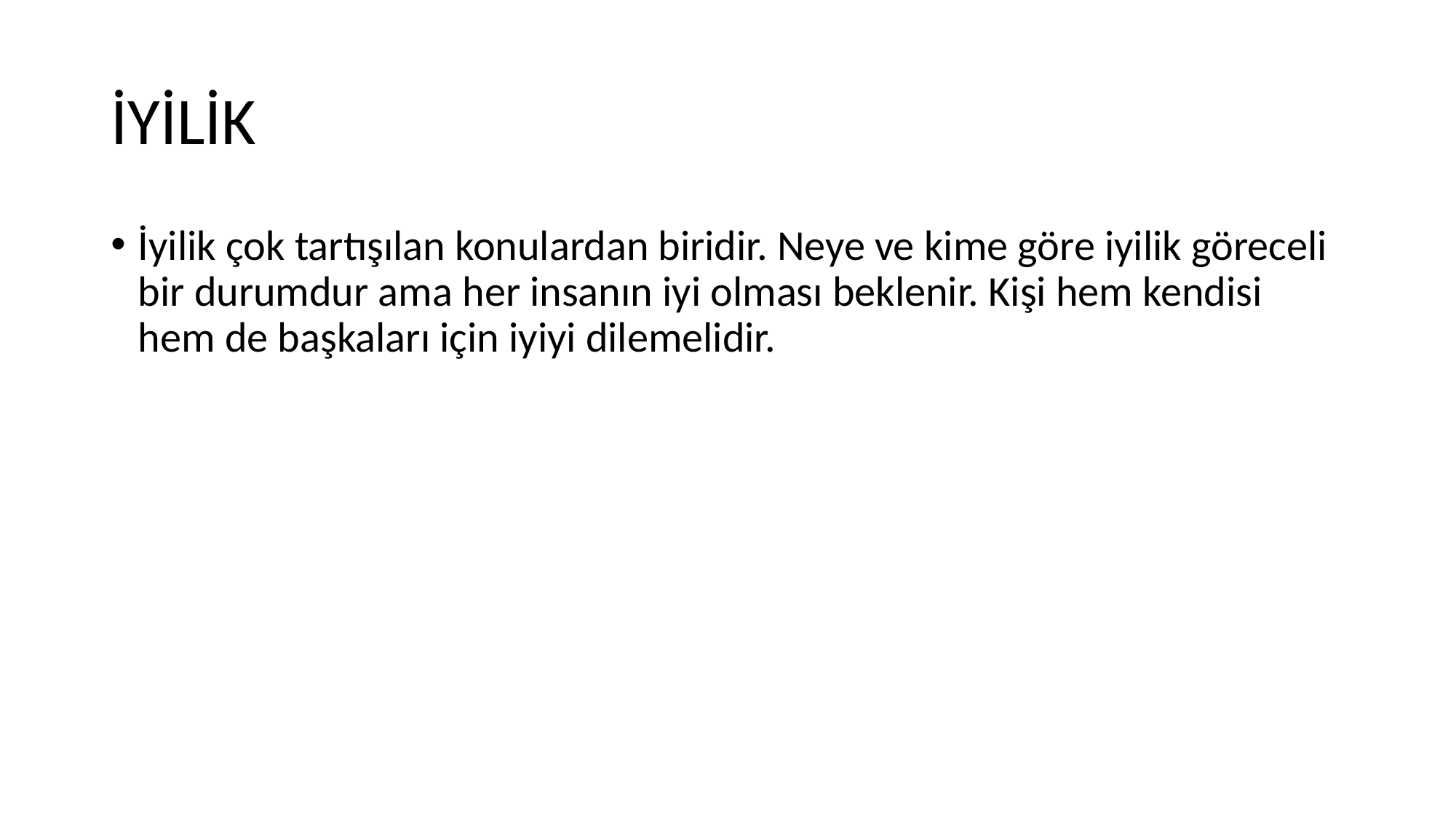

# İYİLİK
İyilik çok tartışılan konulardan biridir. Neye ve kime göre iyilik göreceli bir durumdur ama her insanın iyi olması beklenir. Kişi hem kendisi hem de başkaları için iyiyi dilemelidir.